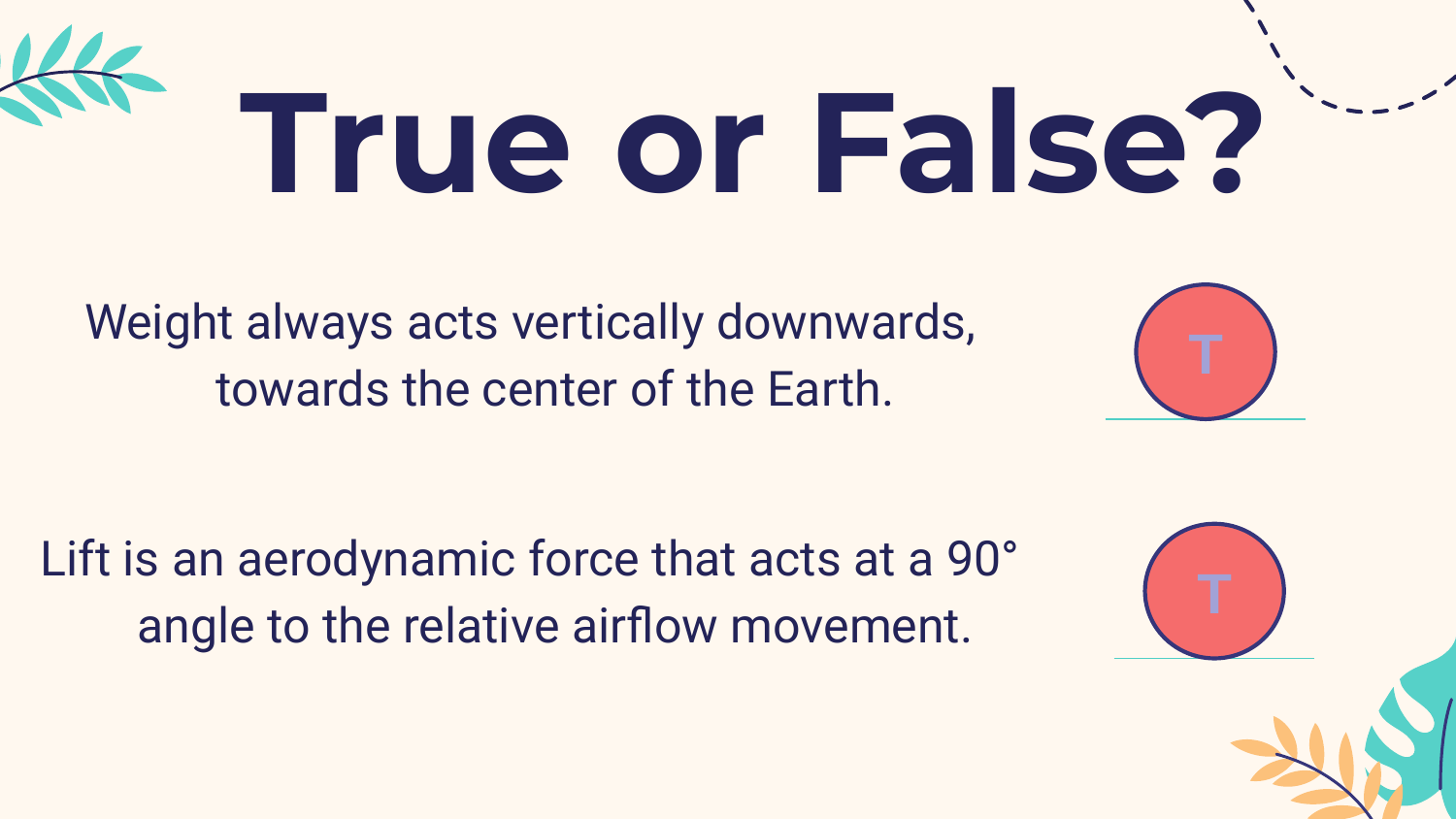

# True or False?
Weight always acts vertically downwards, towards the center of the Earth.
T
Lift is an aerodynamic force that acts at a 90° angle to the relative airflow movement.
T